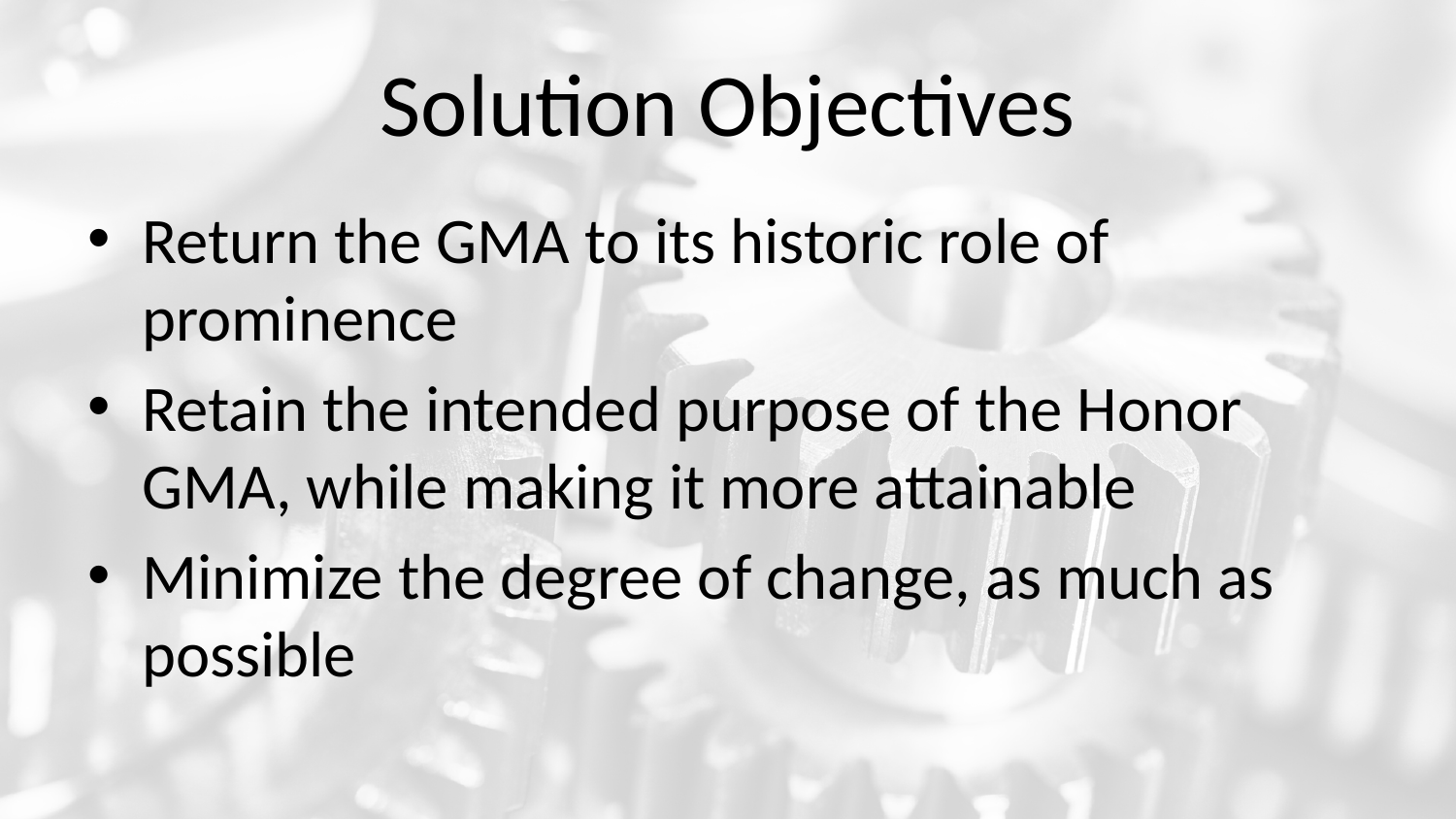

# Solution Objectives
Return the GMA to its historic role of prominence
Retain the intended purpose of the Honor GMA, while making it more attainable
Minimize the degree of change, as much as possible